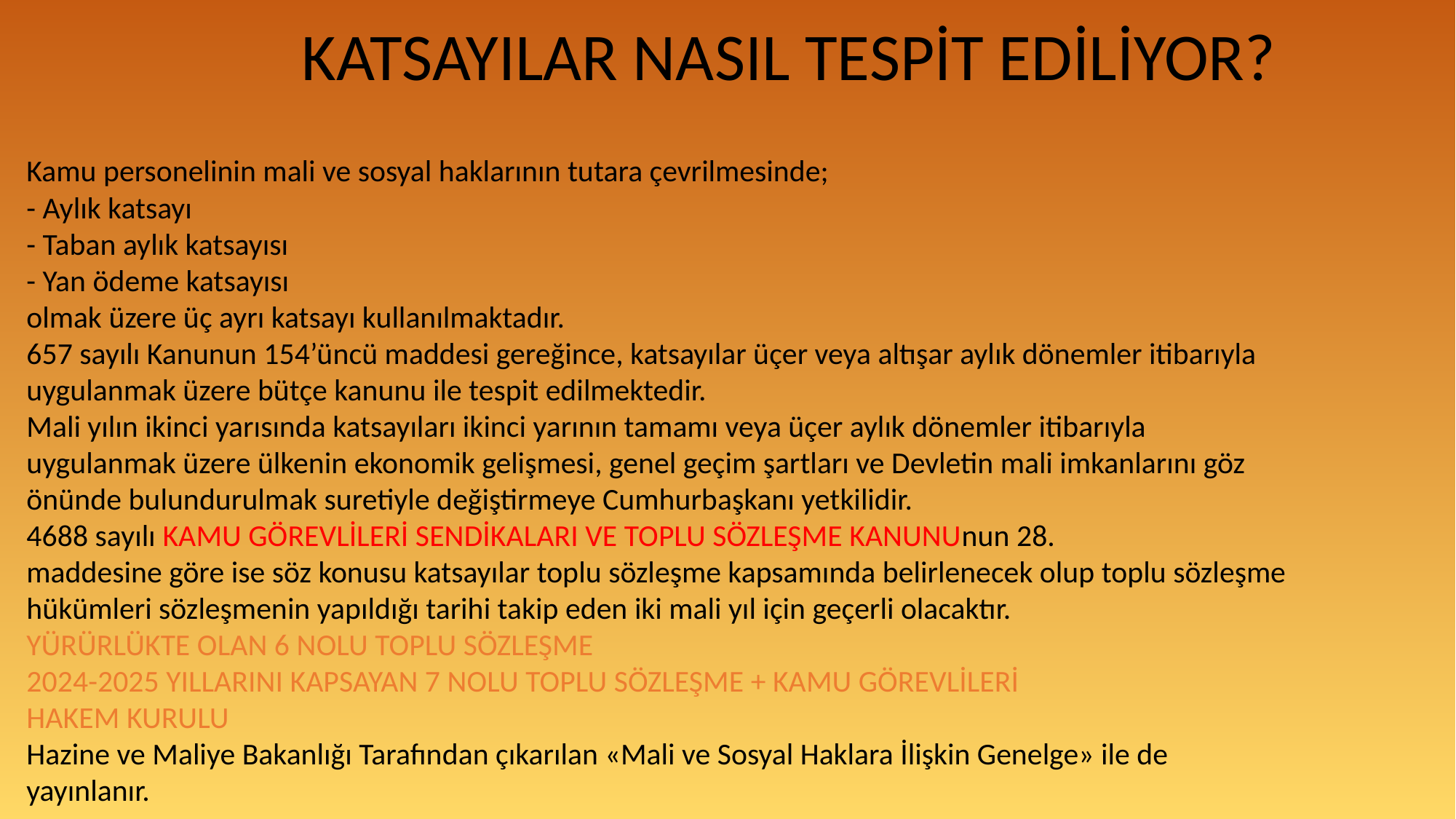

KATSAYILAR NASIL TESPİT EDİLİYOR?
Kamu personelinin mali ve sosyal haklarının tutara çevrilmesinde;
- Aylık katsayı
- Taban aylık katsayısı
- Yan ödeme katsayısı
olmak üzere üç ayrı katsayı kullanılmaktadır.
657 sayılı Kanunun 154’üncü maddesi gereğince, katsayılar üçer veya altışar aylık dönemler itibarıyla
uygulanmak üzere bütçe kanunu ile tespit edilmektedir.
Mali yılın ikinci yarısında katsayıları ikinci yarının tamamı veya üçer aylık dönemler itibarıyla
uygulanmak üzere ülkenin ekonomik gelişmesi, genel geçim şartları ve Devletin mali imkanlarını göz
önünde bulundurulmak suretiyle değiştirmeye Cumhurbaşkanı yetkilidir.
4688 sayılı KAMU GÖREVLİLERİ SENDİKALARI VE TOPLU SÖZLEŞME KANUNUnun 28.
maddesine göre ise söz konusu katsayılar toplu sözleşme kapsamında belirlenecek olup toplu sözleşme
hükümleri sözleşmenin yapıldığı tarihi takip eden iki mali yıl için geçerli olacaktır.
YÜRÜRLÜKTE OLAN 6 NOLU TOPLU SÖZLEŞME
2024-2025 YILLARINI KAPSAYAN 7 NOLU TOPLU SÖZLEŞME + KAMU GÖREVLİLERİ
HAKEM KURULU
Hazine ve Maliye Bakanlığı Tarafından çıkarılan «Mali ve Sosyal Haklara İlişkin Genelge» ile de
yayınlanır.